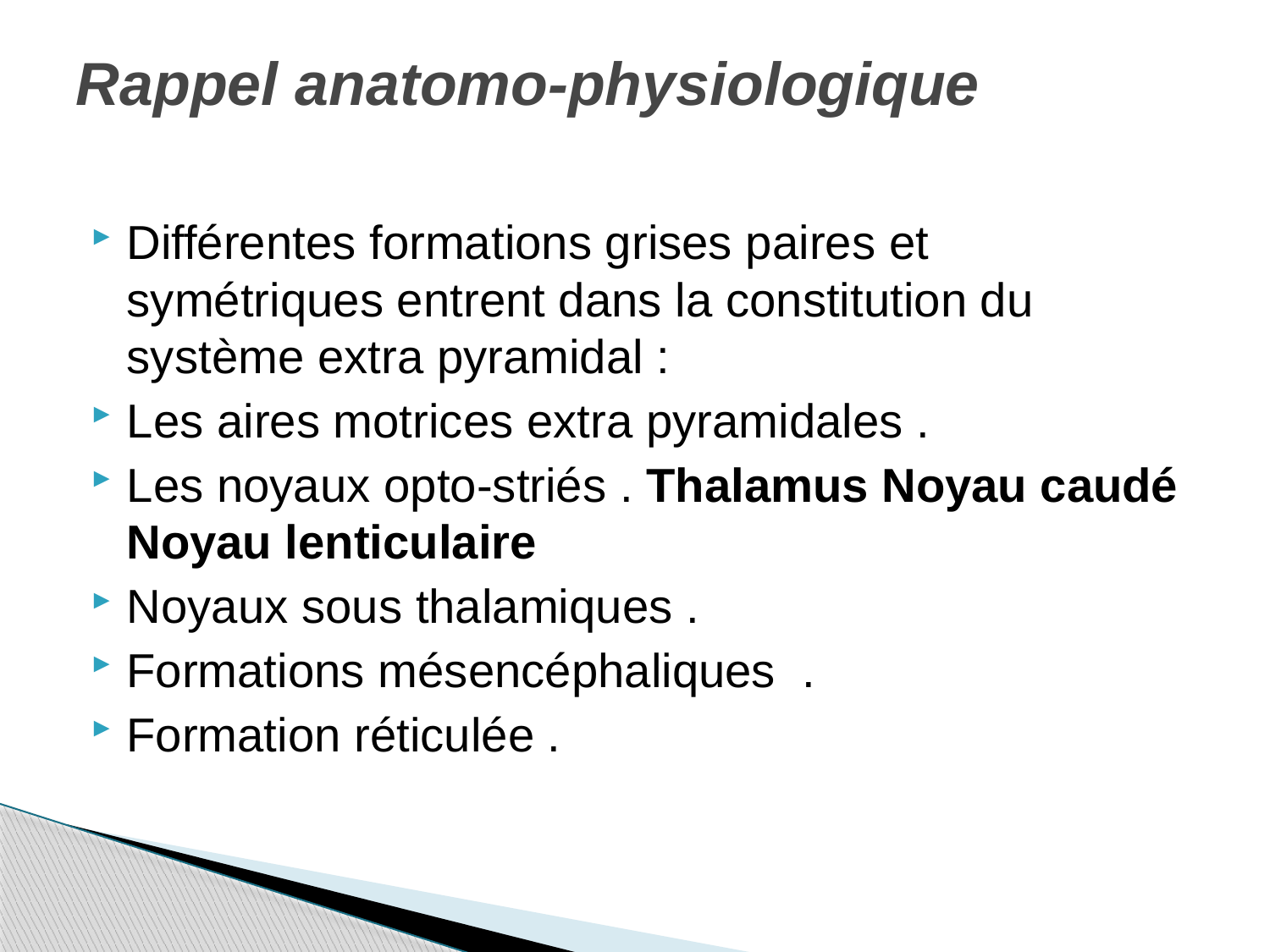

# Rappel anatomo-physiologique
Différentes formations grises paires et  symétriques entrent dans la constitution du système extra pyramidal :
Les aires motrices extra pyramidales .
Les noyaux opto-striés . Thalamus Noyau caudé Noyau lenticulaire
Noyaux sous thalamiques .
Formations mésencéphaliques  .
Formation réticulée .